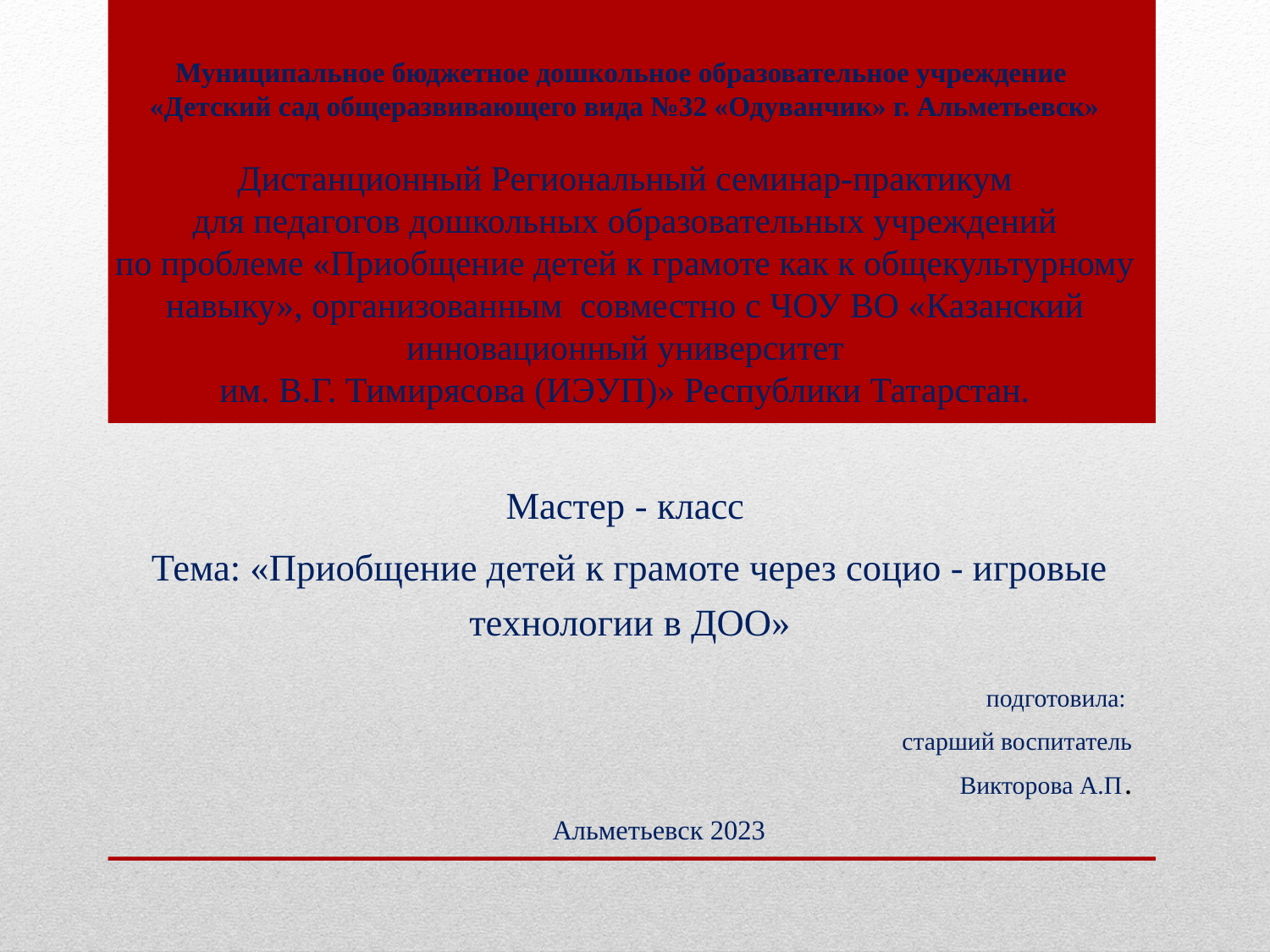

# Муниципальное бюджетное дошкольное образовательное учреждение «Детский сад общеразвивающего вида №32 «Одуванчик» г. Альметьевск» Дистанционный Региональный семинар-практикум для педагогов дошкольных образовательных учреждений по проблеме «Приобщение детей к грамоте как к общекультурному навыку», организованным  совместно с ЧОУ ВО «Казанский инновационный университет им. В.Г. Тимирясова (ИЭУП)» Республики Татарстан.
Мастер - класс
Тема: «Приобщение детей к грамоте через социо - игровые технологии в ДОО»

подготовила:
старший воспитатель
                                                                  Викторова А.П.
Альметьевск 2023